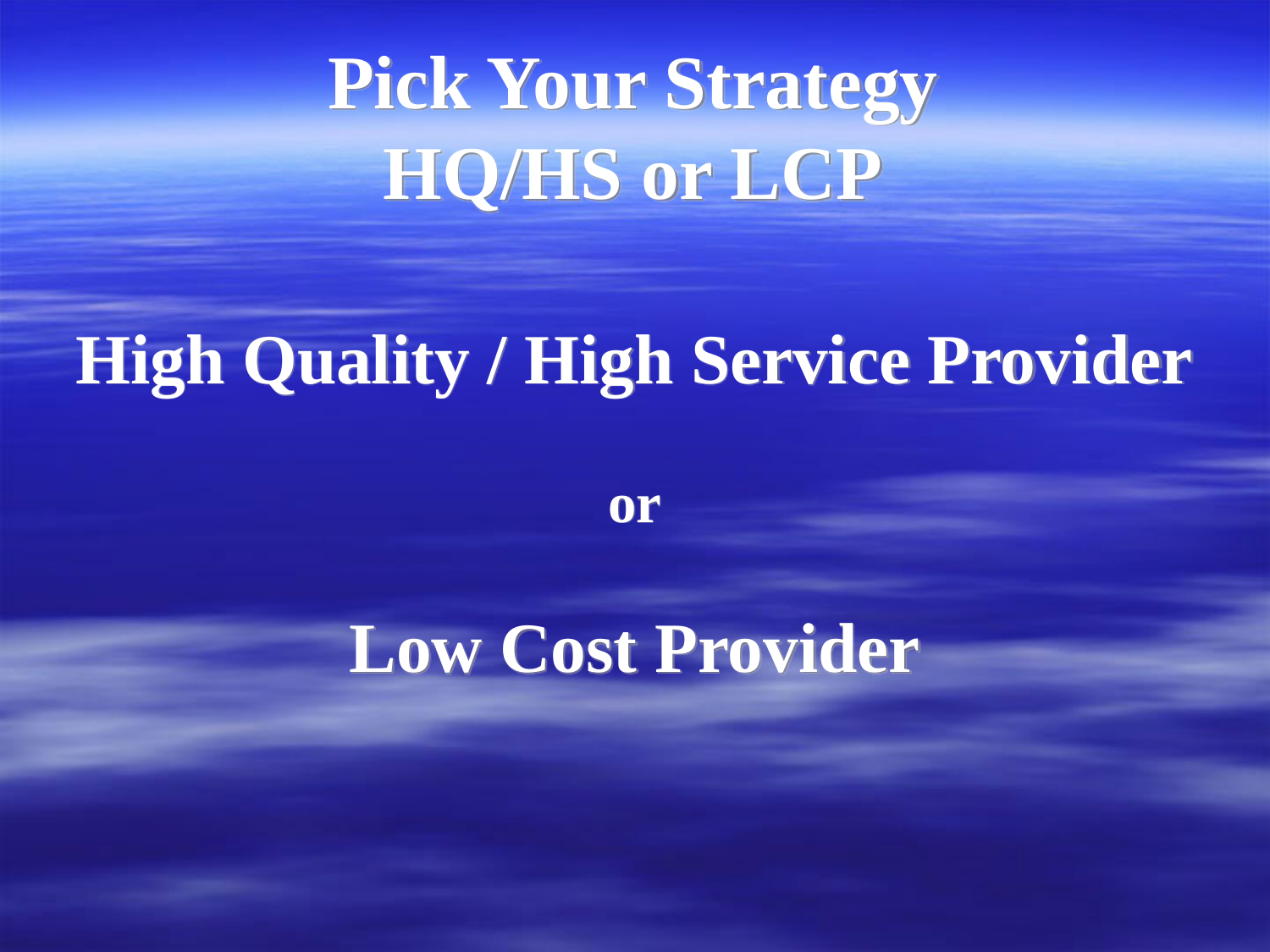

# Pick Your Strategy HQ/HS or LCP

High Quality / High Service Provider

or

Low Cost Provider